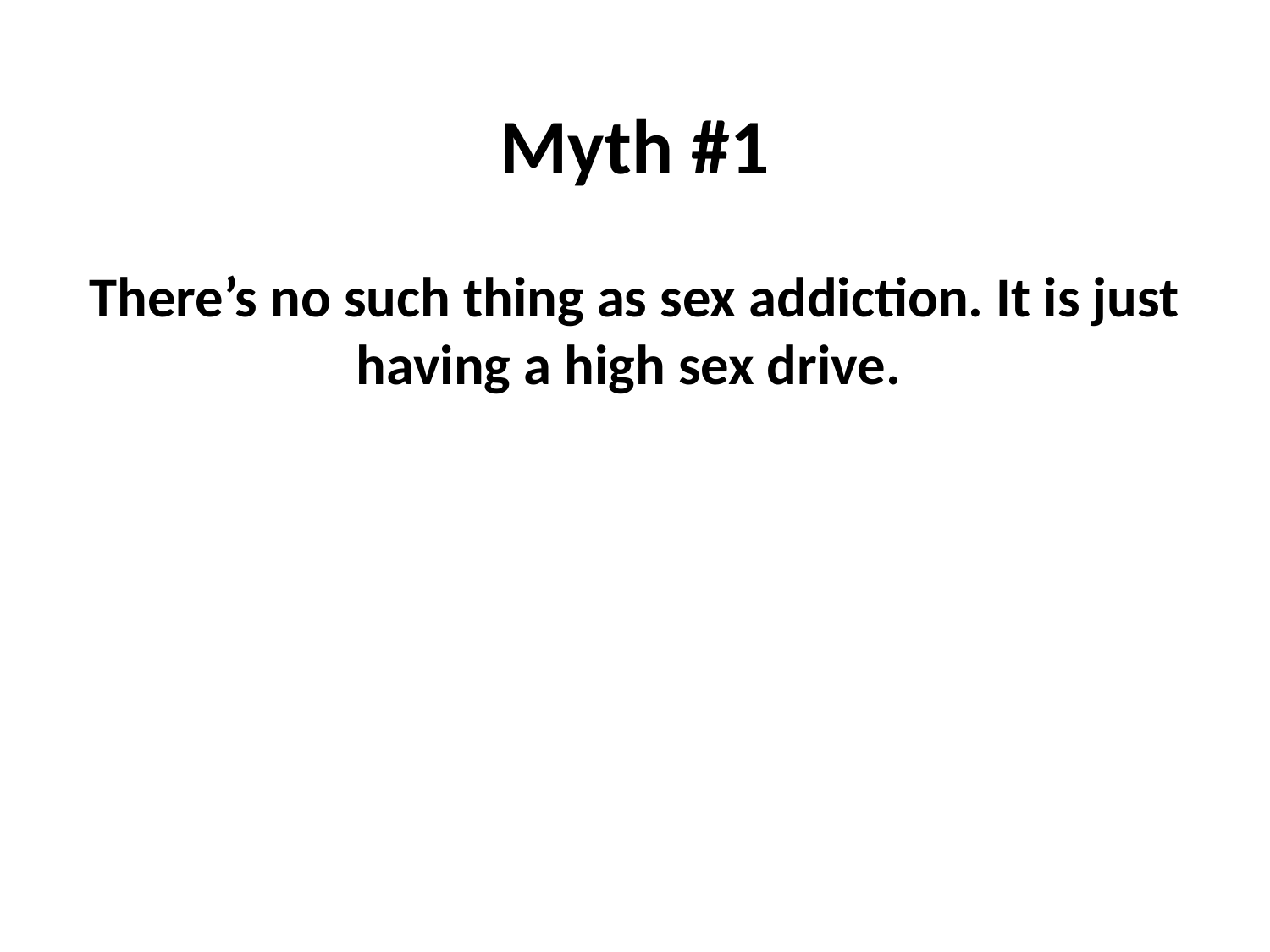

# Myth #1
There’s no such thing as sex addiction. It is just having a high sex drive.